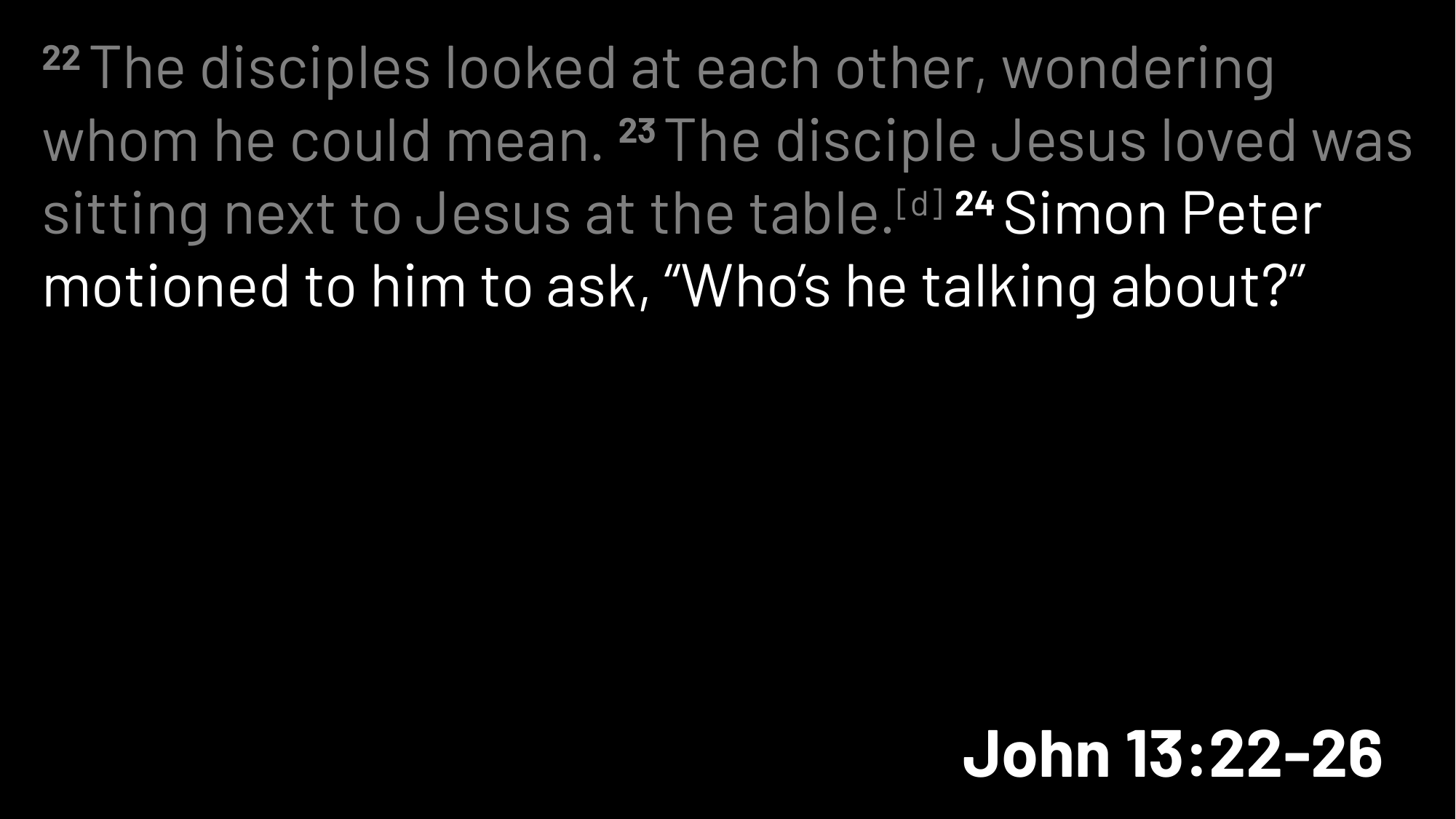

22 The disciples looked at each other, wondering whom he could mean. 23 The disciple Jesus loved was sitting next to Jesus at the table.[d] 24 Simon Peter motioned to him to ask, “Who’s he talking about?”
John 13:22-26